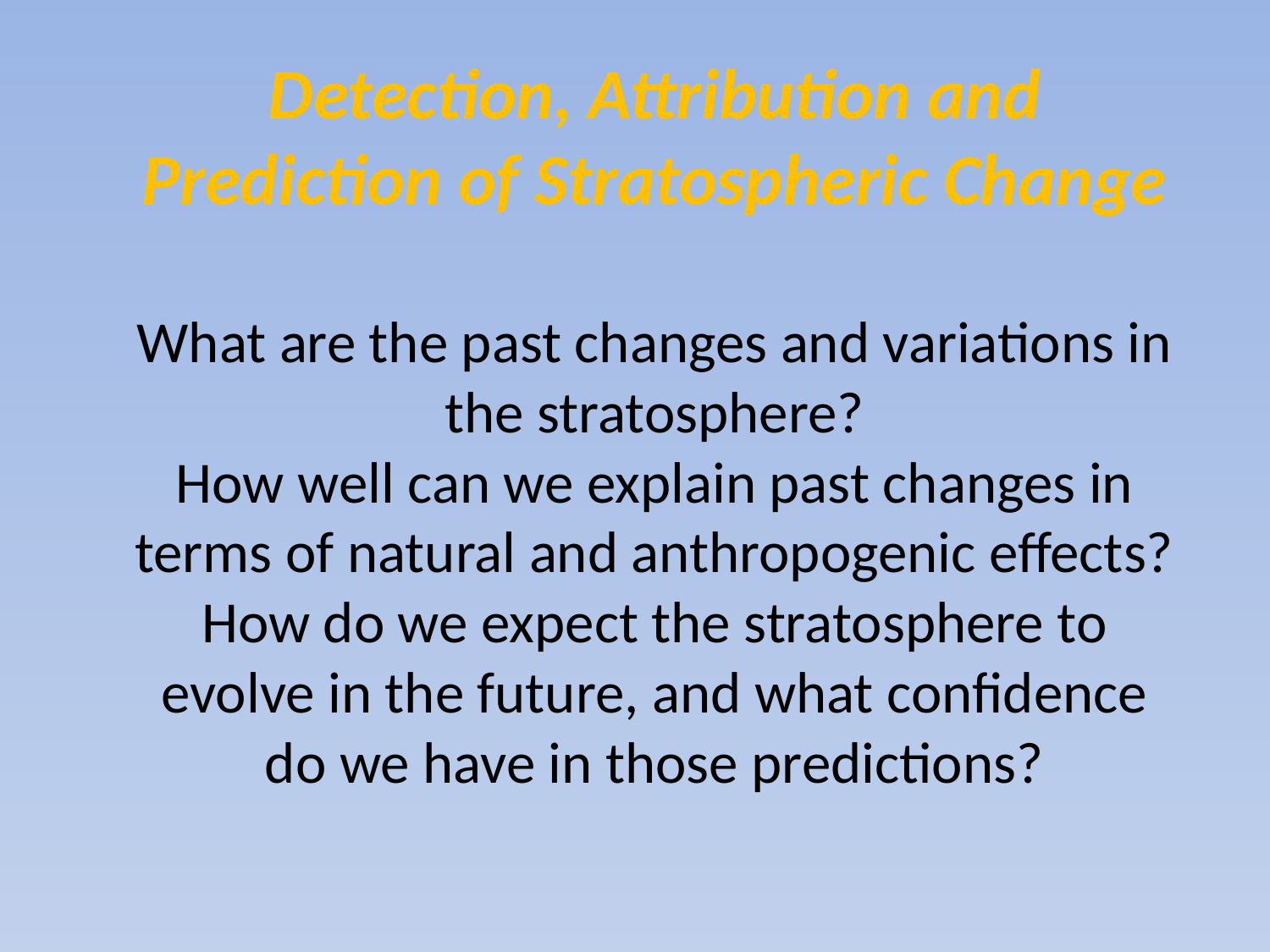

# Detection, Attribution and Prediction of Stratospheric Change What are the past changes and variations in the stratosphere? How well can we explain past changes in terms of natural and anthropogenic effects? How do we expect the stratosphere to evolve in the future, and what confidence do we have in those predictions?